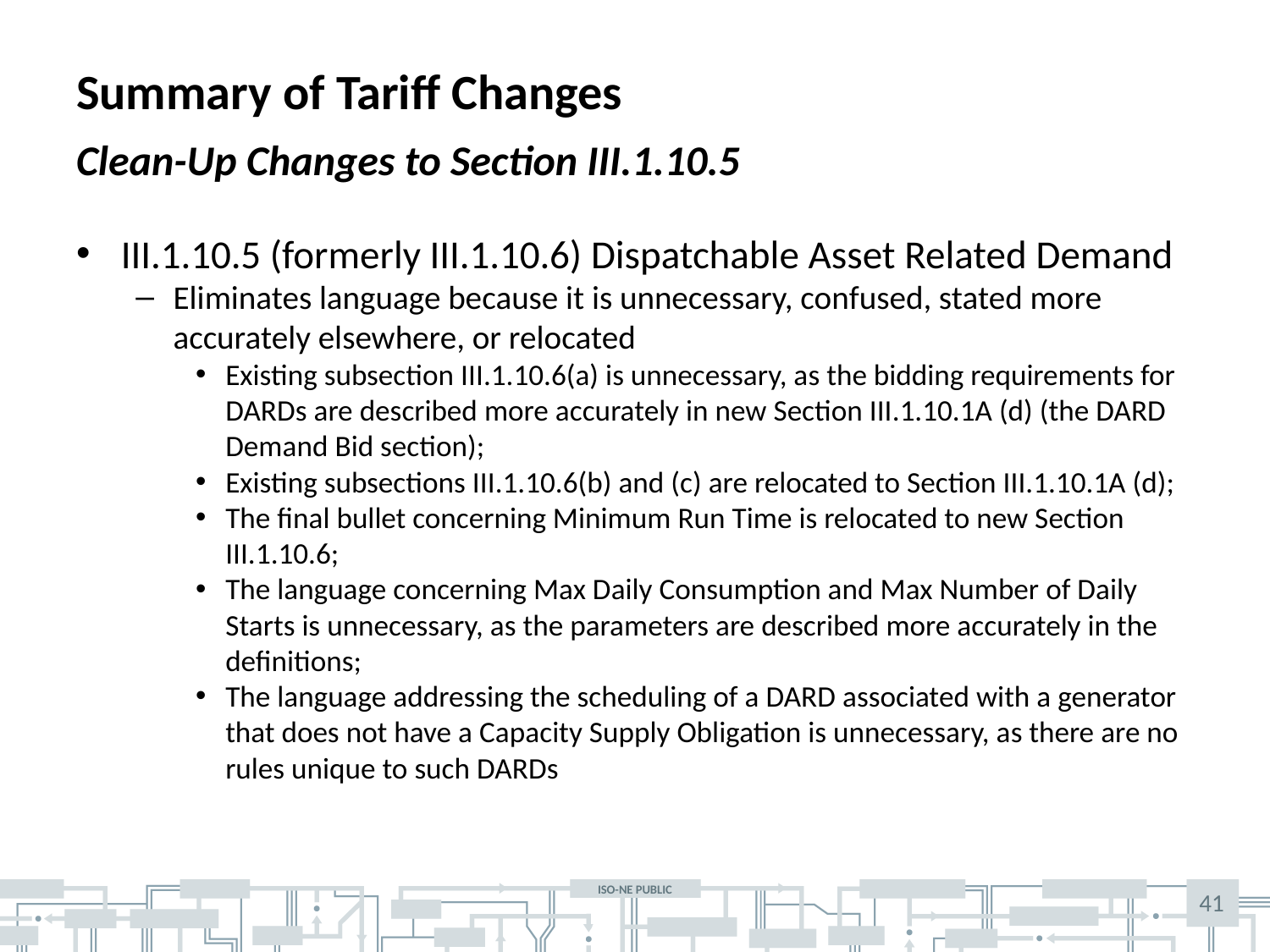

# Summary of Tariff Changes
Clean-Up Changes to Section III.1.10.5

III.1.10.5 (formerly III.1.10.6) Dispatchable Asset Related Demand
Eliminates language because it is unnecessary, confused, stated more accurately elsewhere, or relocated
Existing subsection III.1.10.6(a) is unnecessary, as the bidding requirements for DARDs are described more accurately in new Section III.1.10.1A (d) (the DARD Demand Bid section);
Existing subsections III.1.10.6(b) and (c) are relocated to Section III.1.10.1A (d);
The final bullet concerning Minimum Run Time is relocated to new Section III.1.10.6;
The language concerning Max Daily Consumption and Max Number of Daily Starts is unnecessary, as the parameters are described more accurately in the definitions;
The language addressing the scheduling of a DARD associated with a generator that does not have a Capacity Supply Obligation is unnecessary, as there are no rules unique to such DARDs

41